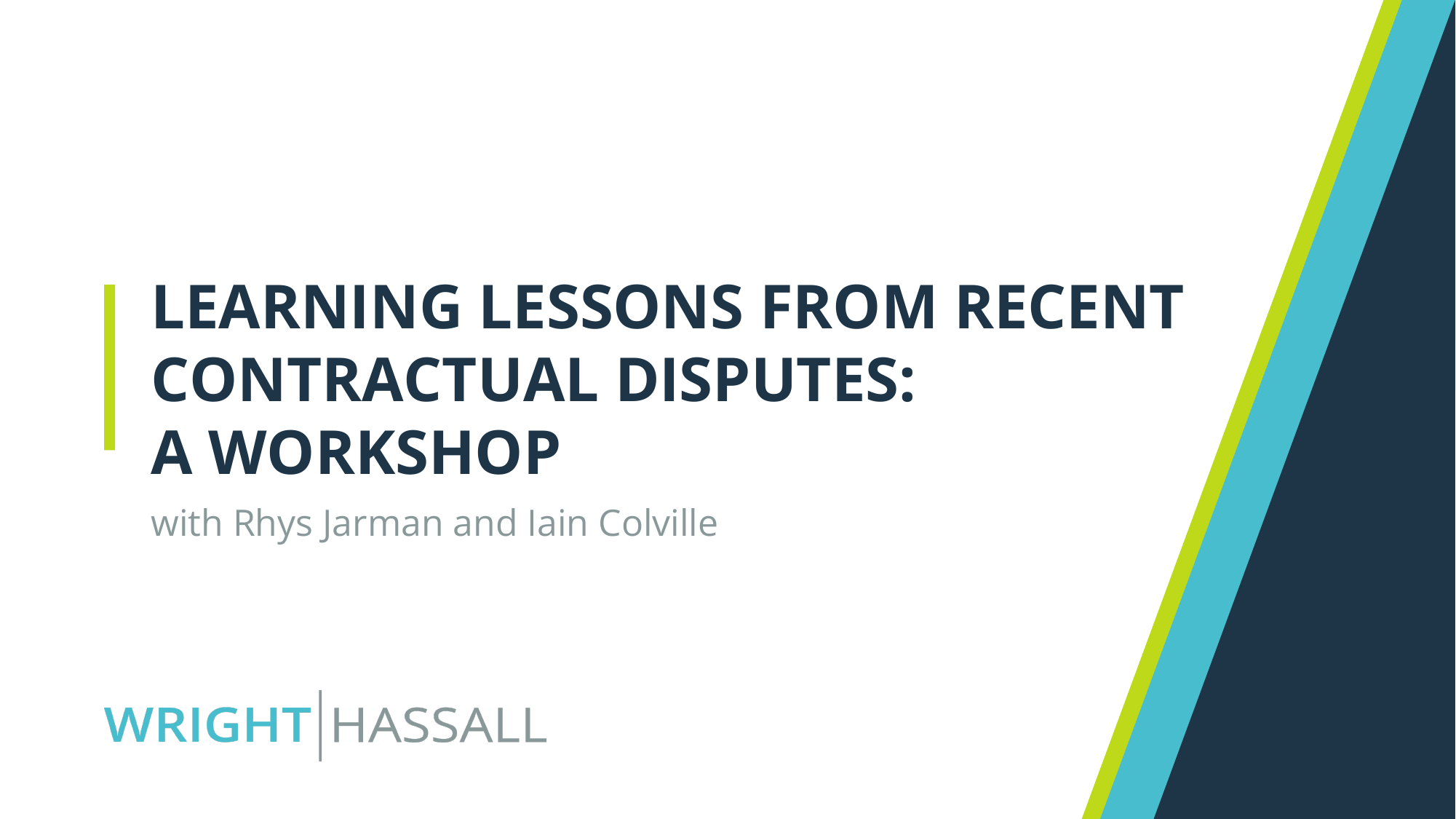

LEARNING LESSONS FROM RECENT CONTRACTUAL DISPUTES:
A WORKSHOP
with Rhys Jarman and Iain Colville